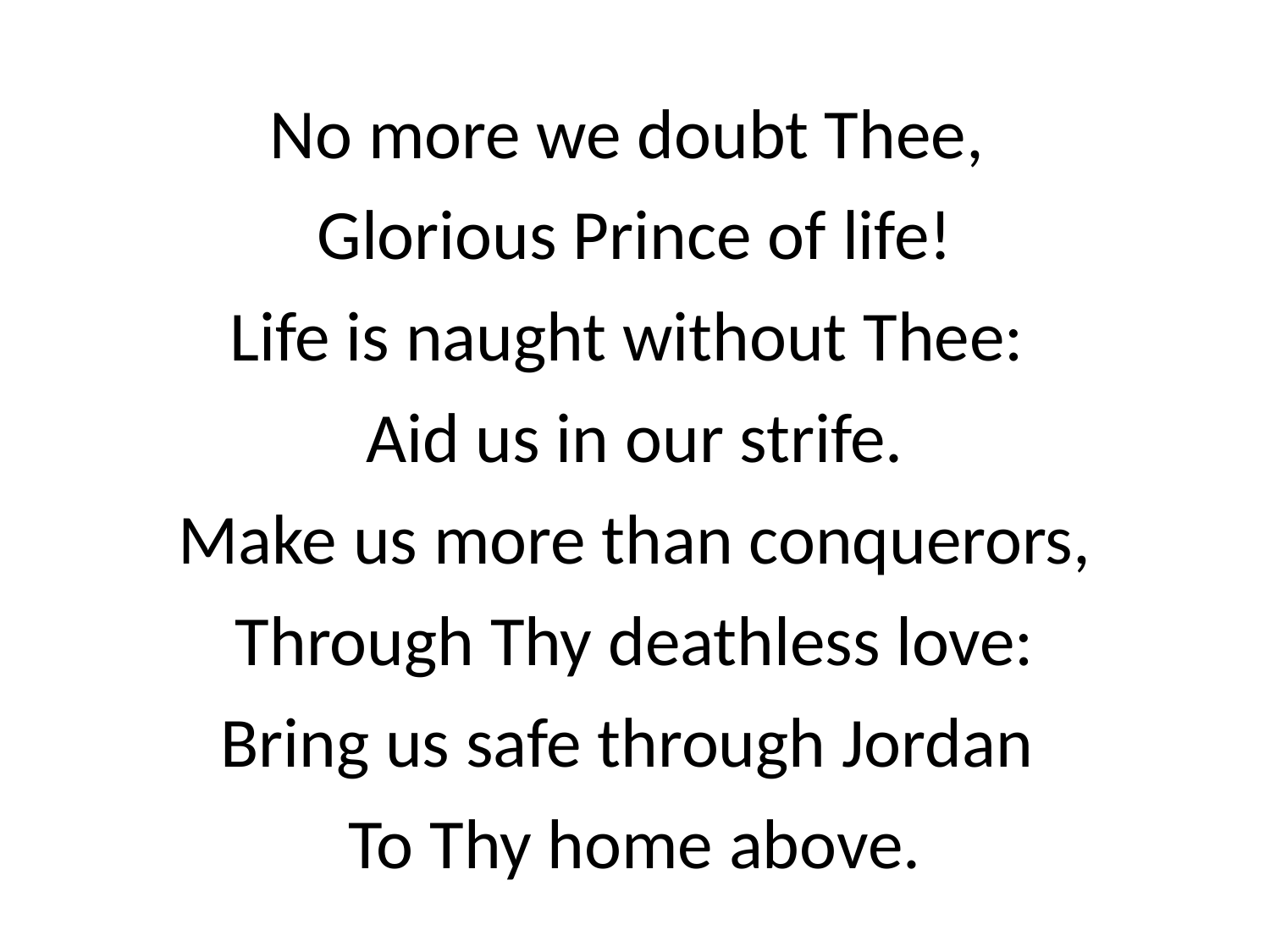

No more we doubt Thee,
Glorious Prince of life!
Life is naught without Thee:
Aid us in our strife.
Make us more than conquerors, Through Thy deathless love:
Bring us safe through Jordan
To Thy home above.